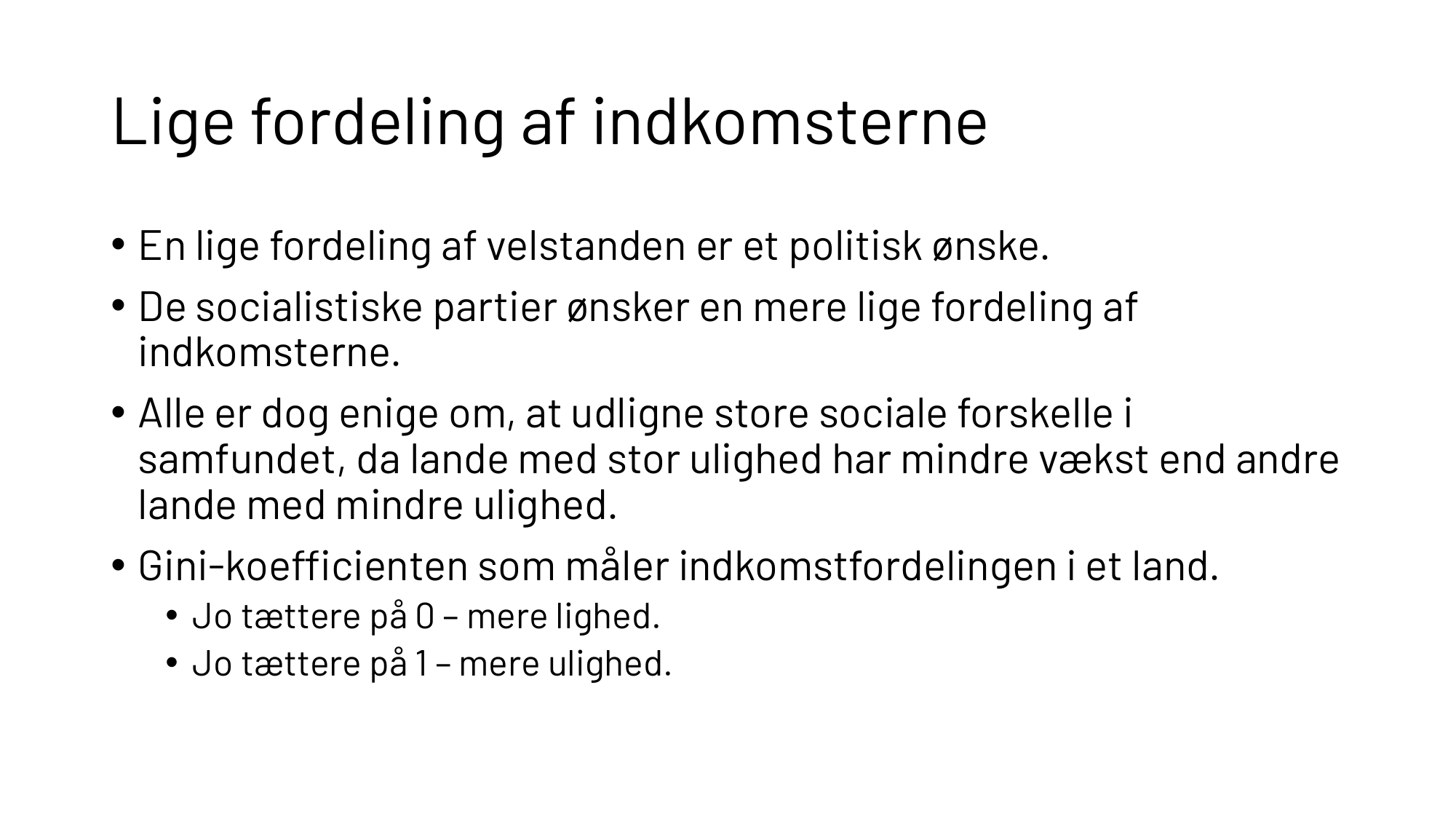

# Lige fordeling af indkomsterne
En lige fordeling af velstanden er et politisk ønske.
De socialistiske partier ønsker en mere lige fordeling af indkomsterne.
Alle er dog enige om, at udligne store sociale forskelle i samfundet, da lande med stor ulighed har mindre vækst end andre lande med mindre ulighed.
Gini-koefficienten som måler indkomstfordelingen i et land.
Jo tættere på 0 – mere lighed.
Jo tættere på 1 – mere ulighed.